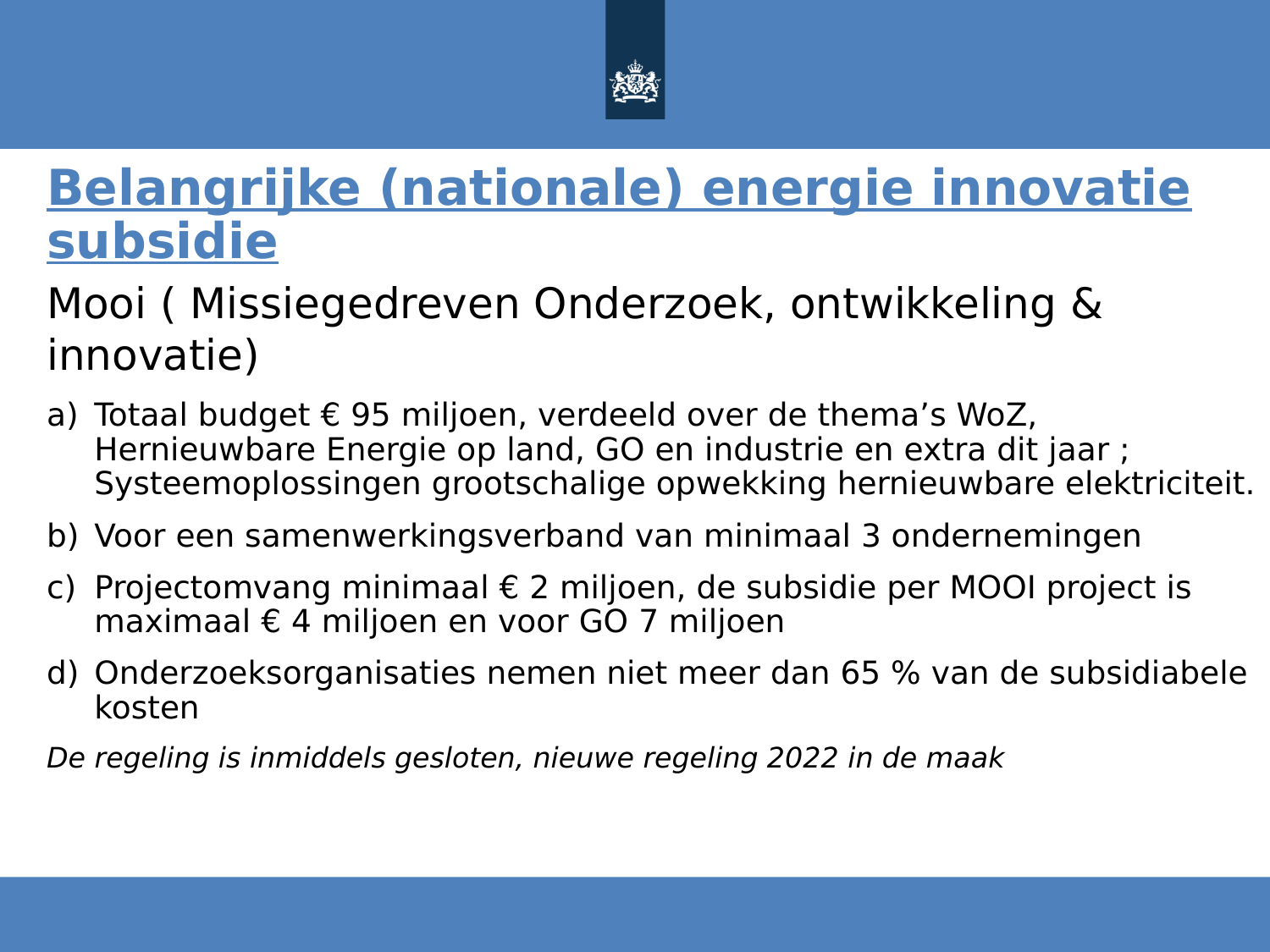

# Belangrijke (nationale) energie innovatie subsidie
Mooi ( Missiegedreven Onderzoek, ontwikkeling & innovatie)
Totaal budget € 95 miljoen, verdeeld over de thema’s WoZ, Hernieuwbare Energie op land, GO en industrie en extra dit jaar ; Systeemoplossingen grootschalige opwekking hernieuwbare elektriciteit.
Voor een samenwerkingsverband van minimaal 3 ondernemingen
Projectomvang minimaal € 2 miljoen, de subsidie per MOOI project is maximaal € 4 miljoen en voor GO 7 miljoen
Onderzoeksorganisaties nemen niet meer dan 65 % van de subsidiabele kosten
De regeling is inmiddels gesloten, nieuwe regeling 2022 in de maak